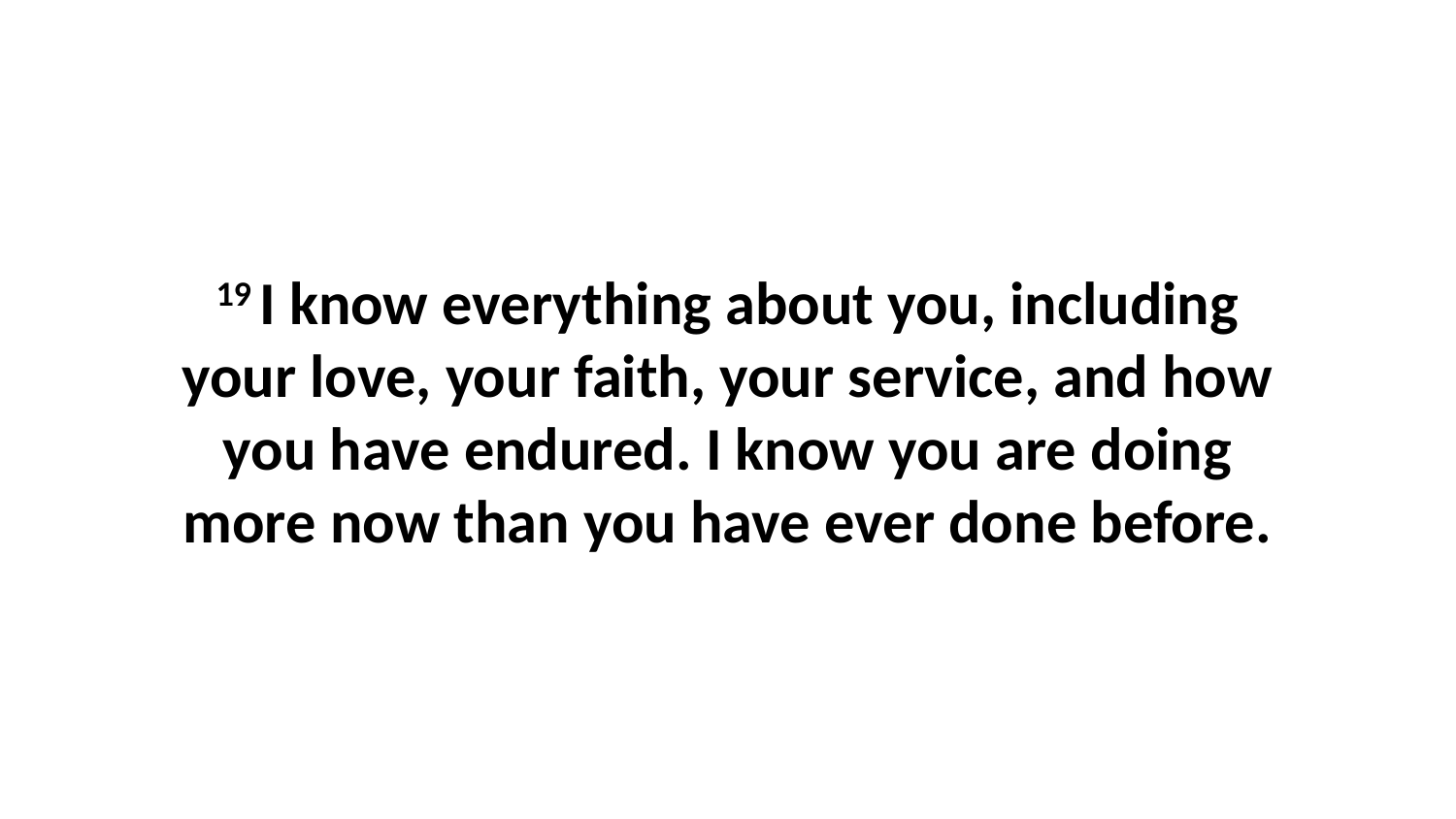

19 I know everything about you, including your love, your faith, your service, and how you have endured. I know you are doing more now than you have ever done before.